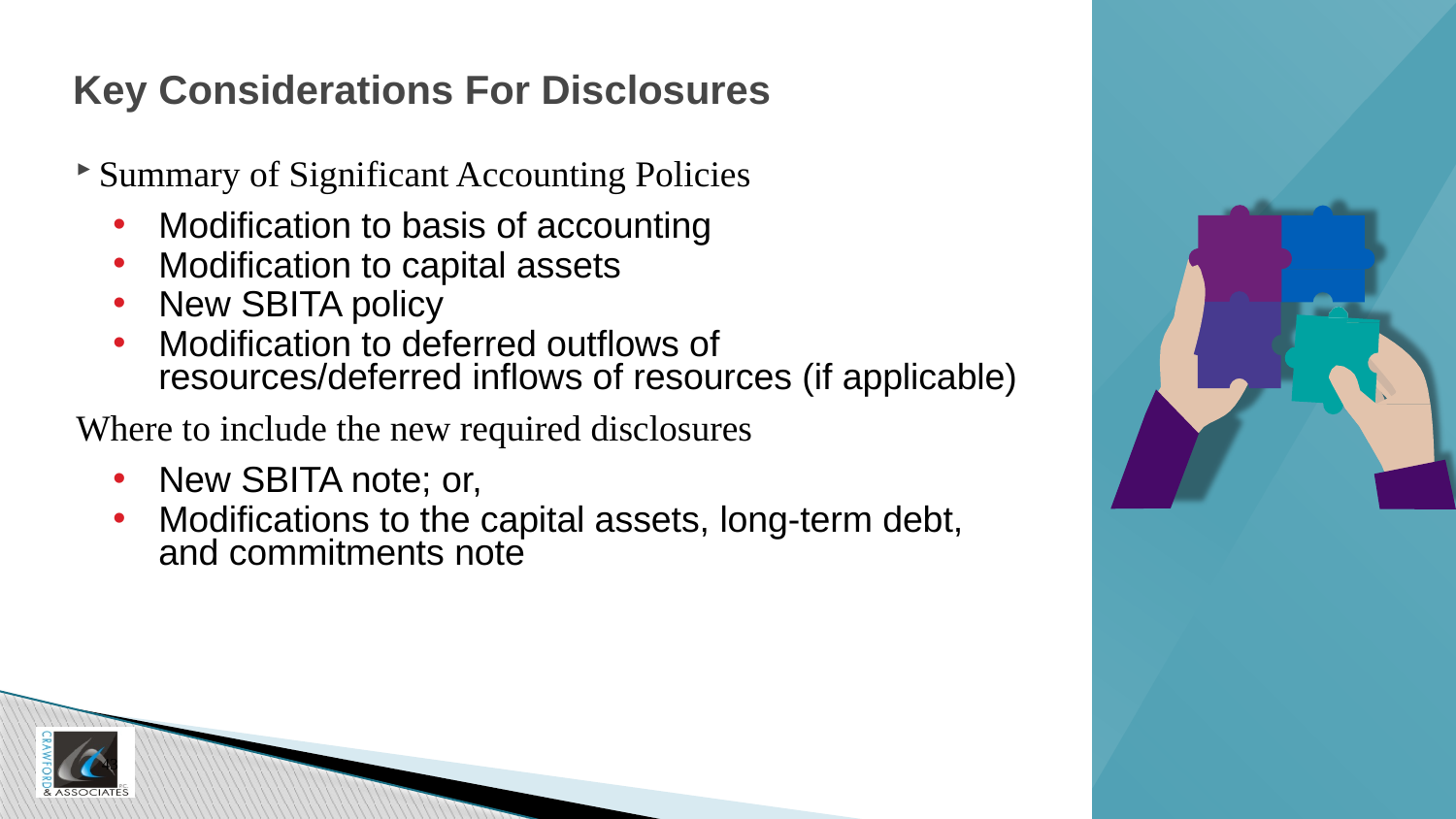

# Key Considerations For Disclosures
Summary of Significant Accounting Policies
Modification to basis of accounting
Modification to capital assets
New SBITA policy
Modification to deferred outflows of resources/deferred inflows of resources (if applicable)
Where to include the new required disclosures
New SBITA note; or,
Modifications to the capital assets, long-term debt, and commitments note

43